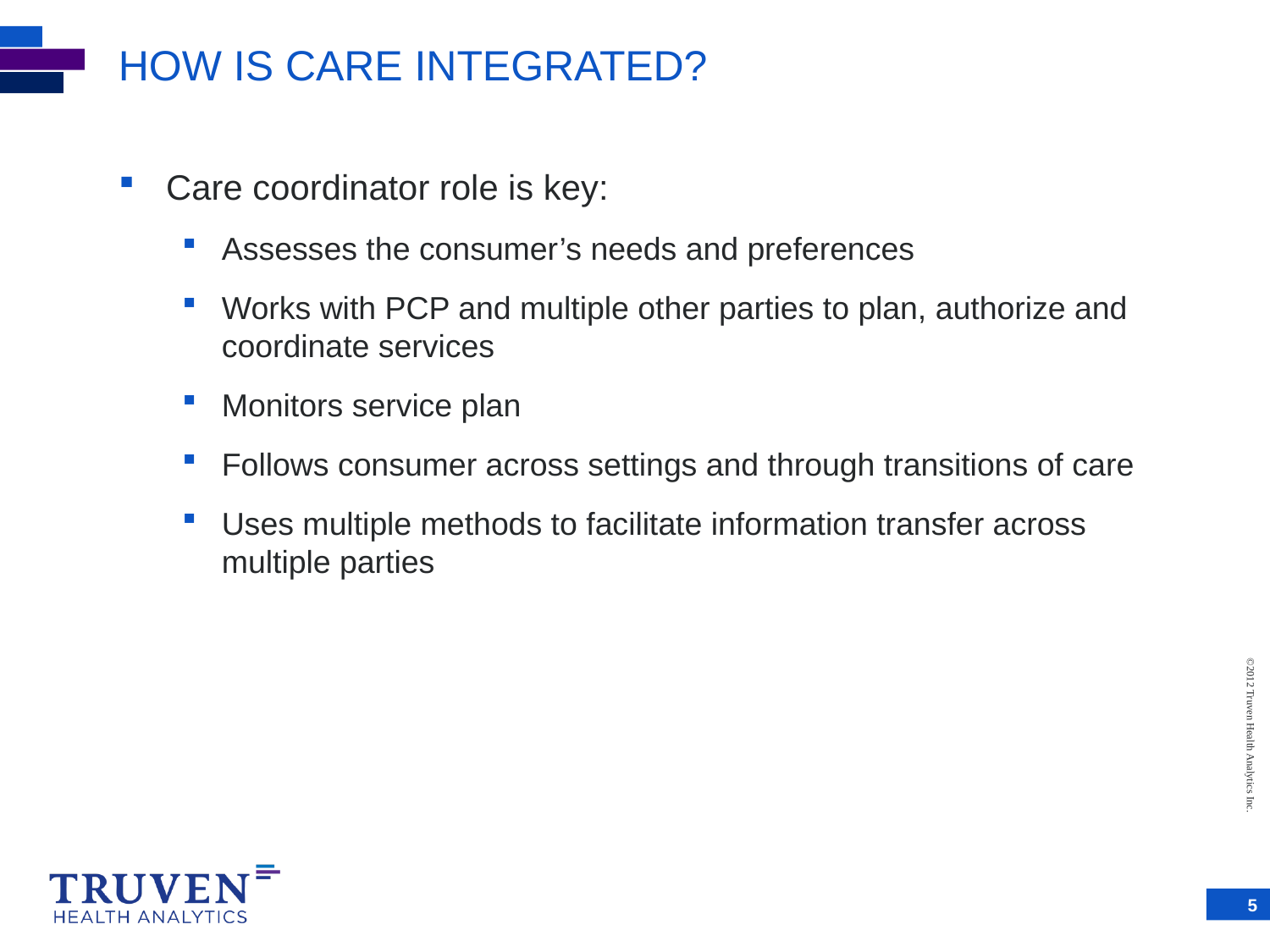

# HOW IS CARE INTEGRATED?
Care coordinator role is key:
Assesses the consumer’s needs and preferences
Works with PCP and multiple other parties to plan, authorize and coordinate services
Monitors service plan
Follows consumer across settings and through transitions of care
Uses multiple methods to facilitate information transfer across multiple parties
5